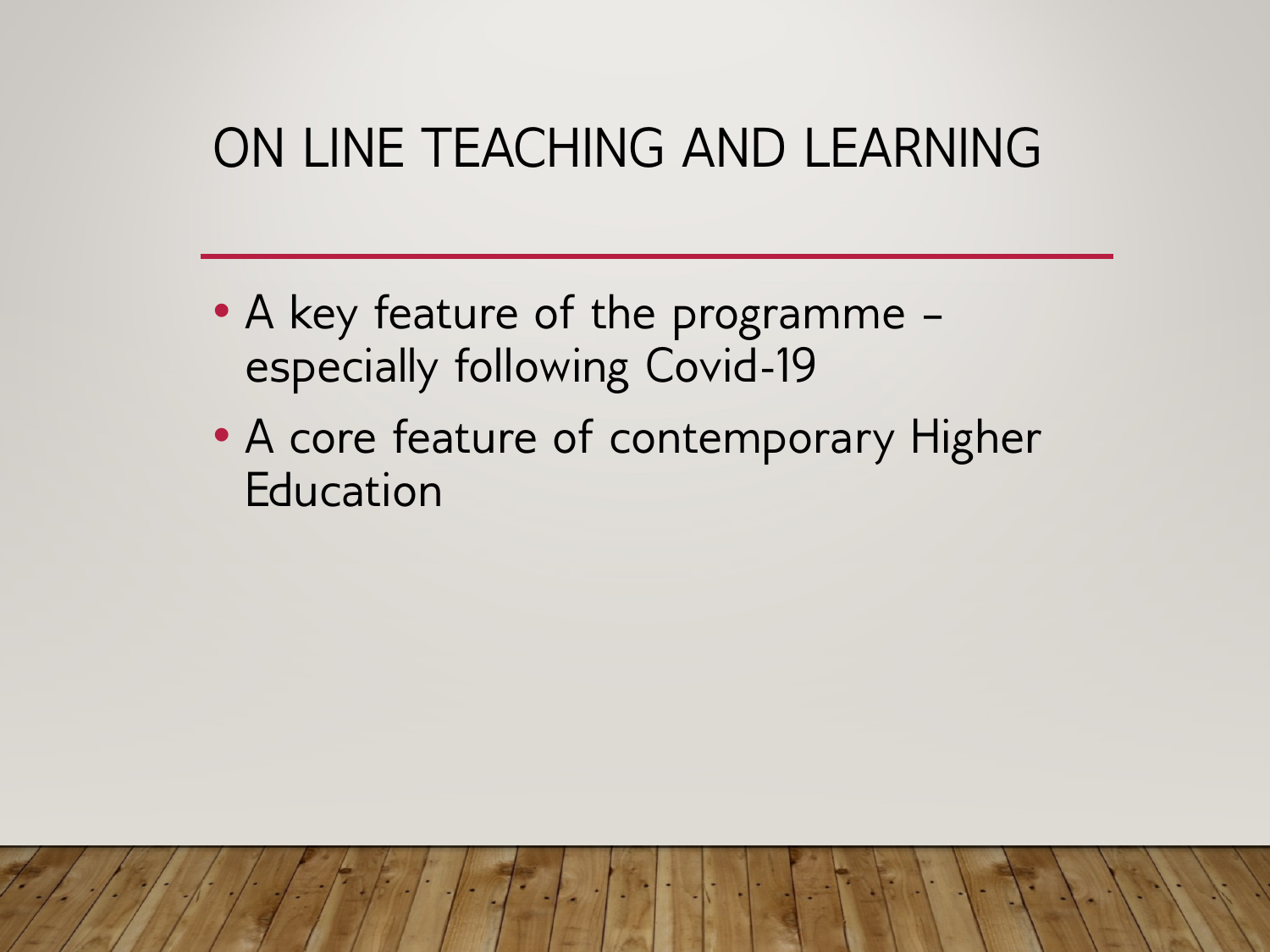

# On line teaching and learning
A key feature of the programme – especially following Covid-19
A core feature of contemporary Higher Education